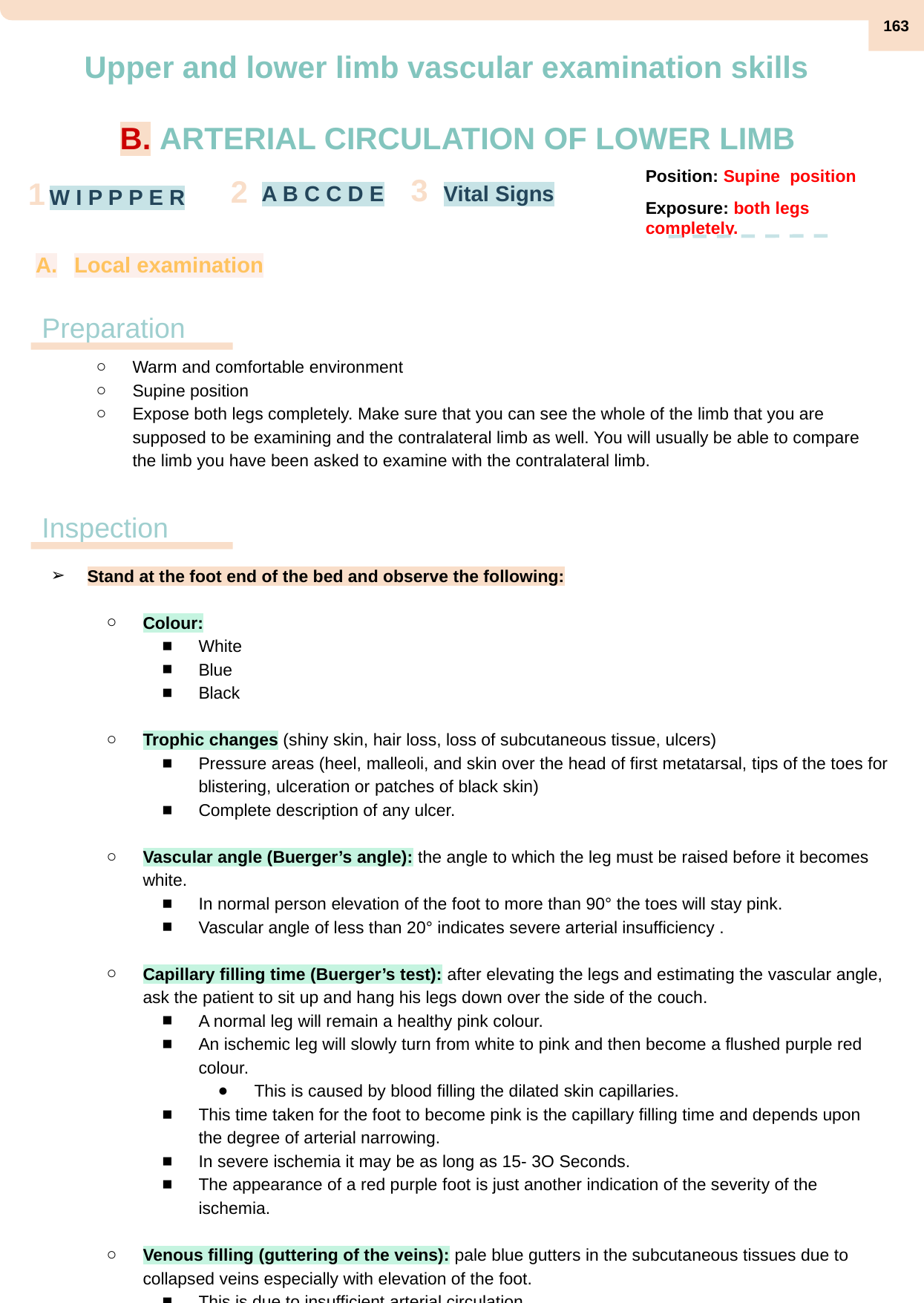

163
Upper and lower limb vascular examination skills
B. ARTERIAL CIRCULATION OF LOWER LIMB

Position: Supine  position
3
2
1
Vital Signs
A B C C D E
W I P P P E R
Exposure: both legs completely.
Local examination

Preparation

Warm and comfortable environment
Supine position
Expose both legs completely. Make sure that you can see the whole of the limb that you are supposed to be examining and the contralateral limb as well. You will usually be able to compare the limb you have been asked to examine with the contralateral limb.

Inspection

Stand at the foot end of the bed and observe the following:

Colour:
White
Blue
Black

Trophic changes (shiny skin, hair loss, loss of subcutaneous tissue, ulcers)
Pressure areas (heel, malleoli, and skin over the head of first metatarsal, tips of the toes for blistering, ulceration or patches of black skin)
Complete description of any ulcer.

Vascular angle (Buerger’s angle): the angle to which the leg must be raised before it becomes white.
In normal person elevation of the foot to more than 90° the toes will stay pink.
Vascular angle of less than 20° indicates severe arterial insufficiency .

Capillary filling time (Buerger’s test): after elevating the legs and estimating the vascular angle, ask the patient to sit up and hang his legs down over the side of the couch.
A normal leg will remain a healthy pink colour.
An ischemic leg will slowly turn from white to pink and then become a flushed purple red colour.
This is caused by blood filling the dilated skin capillaries.
This time taken for the foot to become pink is the capillary filling time and depends upon the degree of arterial narrowing.
In severe ischemia it may be as long as 15- 3O Seconds.
The appearance of a red purple foot is just another indication of the severity of the ischemia.

Venous filling (guttering of the veins): pale blue gutters in the subcutaneous tissues due to collapsed veins especially with elevation of the foot.
This is due to insufficient arterial circulation.